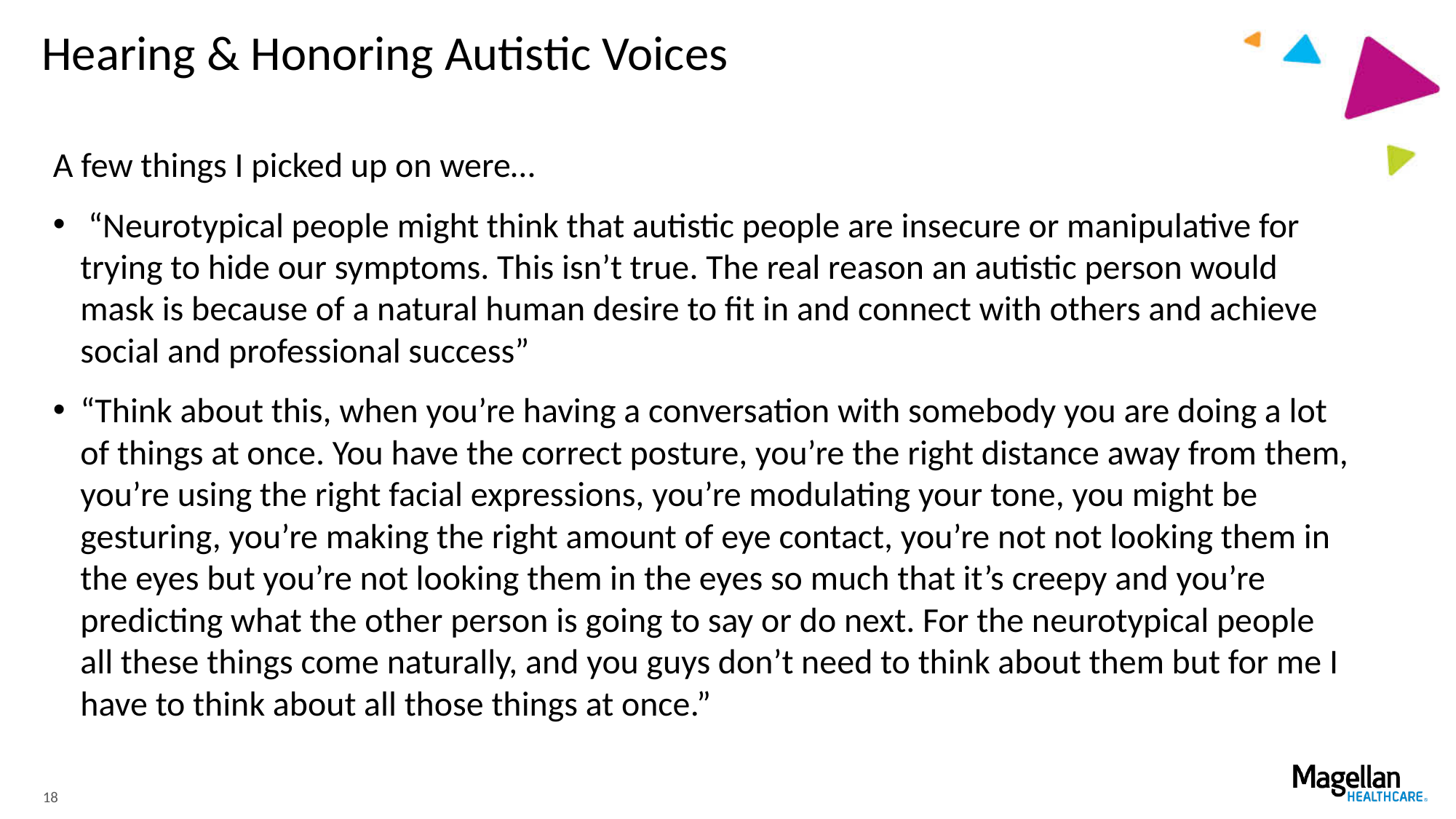

# Hearing & Honoring Autistic Voices
A few things I picked up on were…
 “Neurotypical people might think that autistic people are insecure or manipulative for trying to hide our symptoms. This isn’t true. The real reason an autistic person would mask is because of a natural human desire to fit in and connect with others and achieve social and professional success”
“Think about this, when you’re having a conversation with somebody you are doing a lot of things at once. You have the correct posture, you’re the right distance away from them, you’re using the right facial expressions, you’re modulating your tone, you might be gesturing, you’re making the right amount of eye contact, you’re not not looking them in the eyes but you’re not looking them in the eyes so much that it’s creepy and you’re predicting what the other person is going to say or do next. For the neurotypical people all these things come naturally, and you guys don’t need to think about them but for me I have to think about all those things at once.”

18